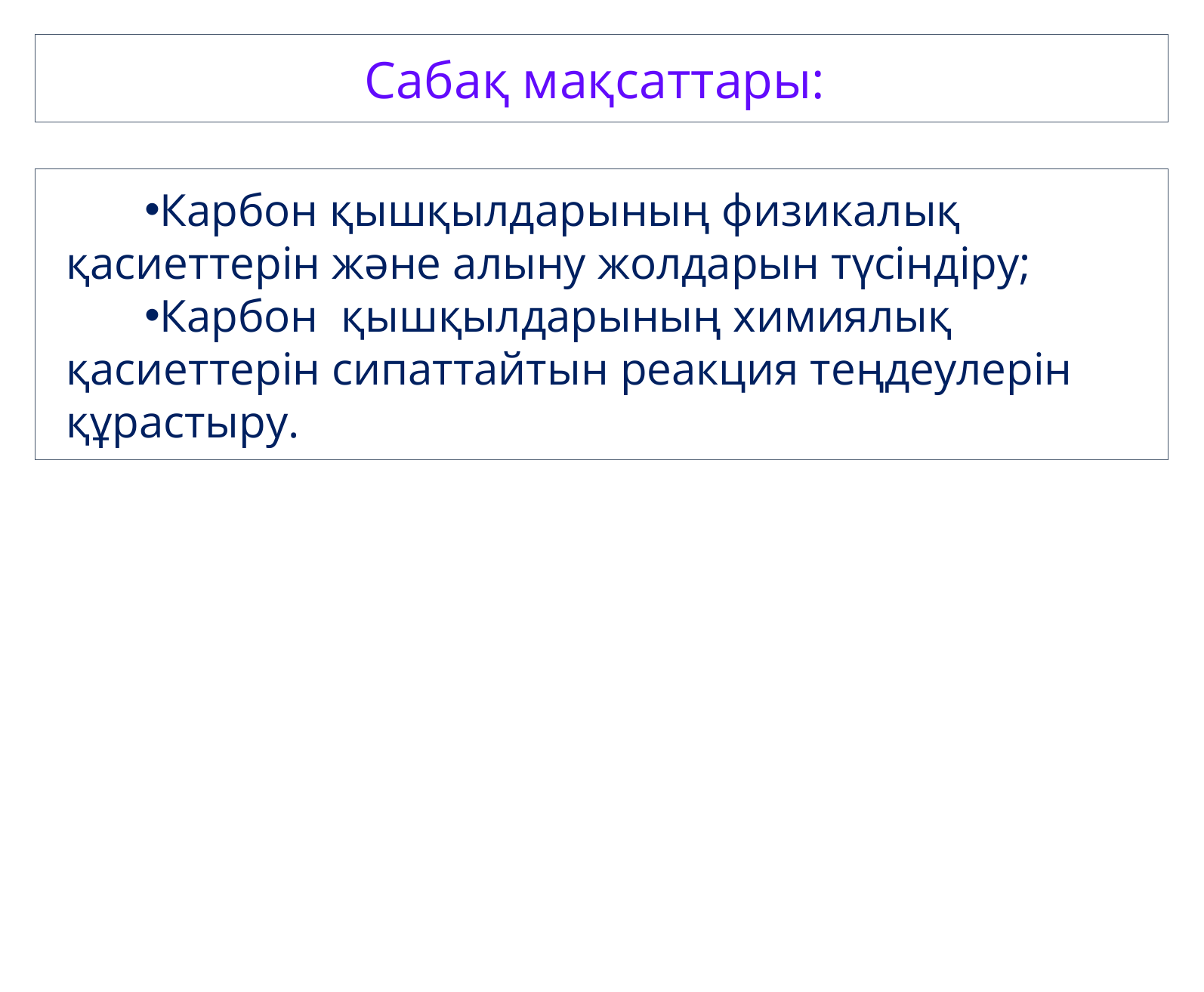

Сабақ мақсаттары:
Карбон қышқылдарының физикалық қасиеттерін және алыну жолдарын түсіндіру;
Карбон  қышқылдарының химиялық қасиеттерін сипаттайтын реакция теңдеулерін құрастыру.